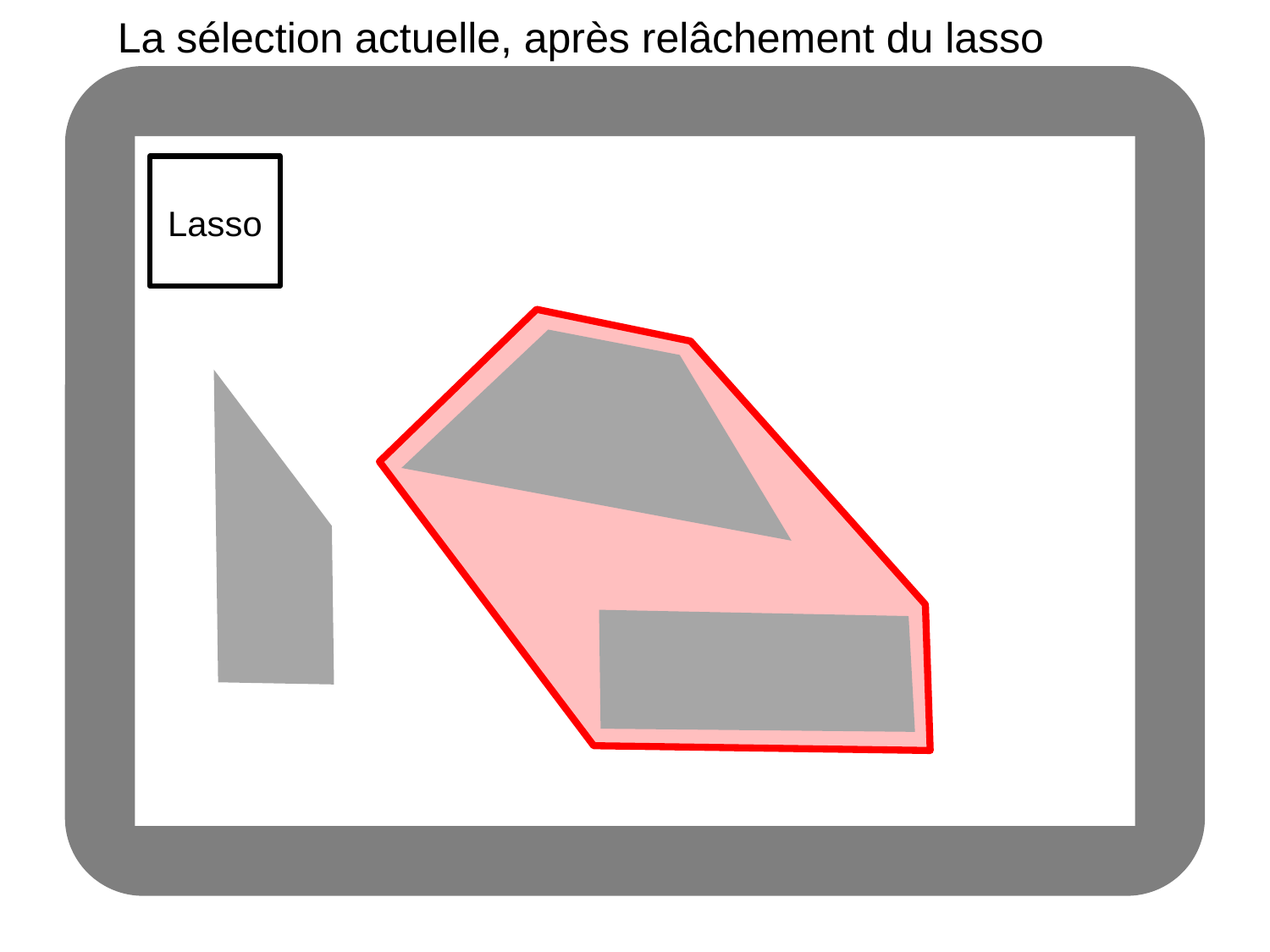

La sélection actuelle, après relâchement du lasso

Lasso